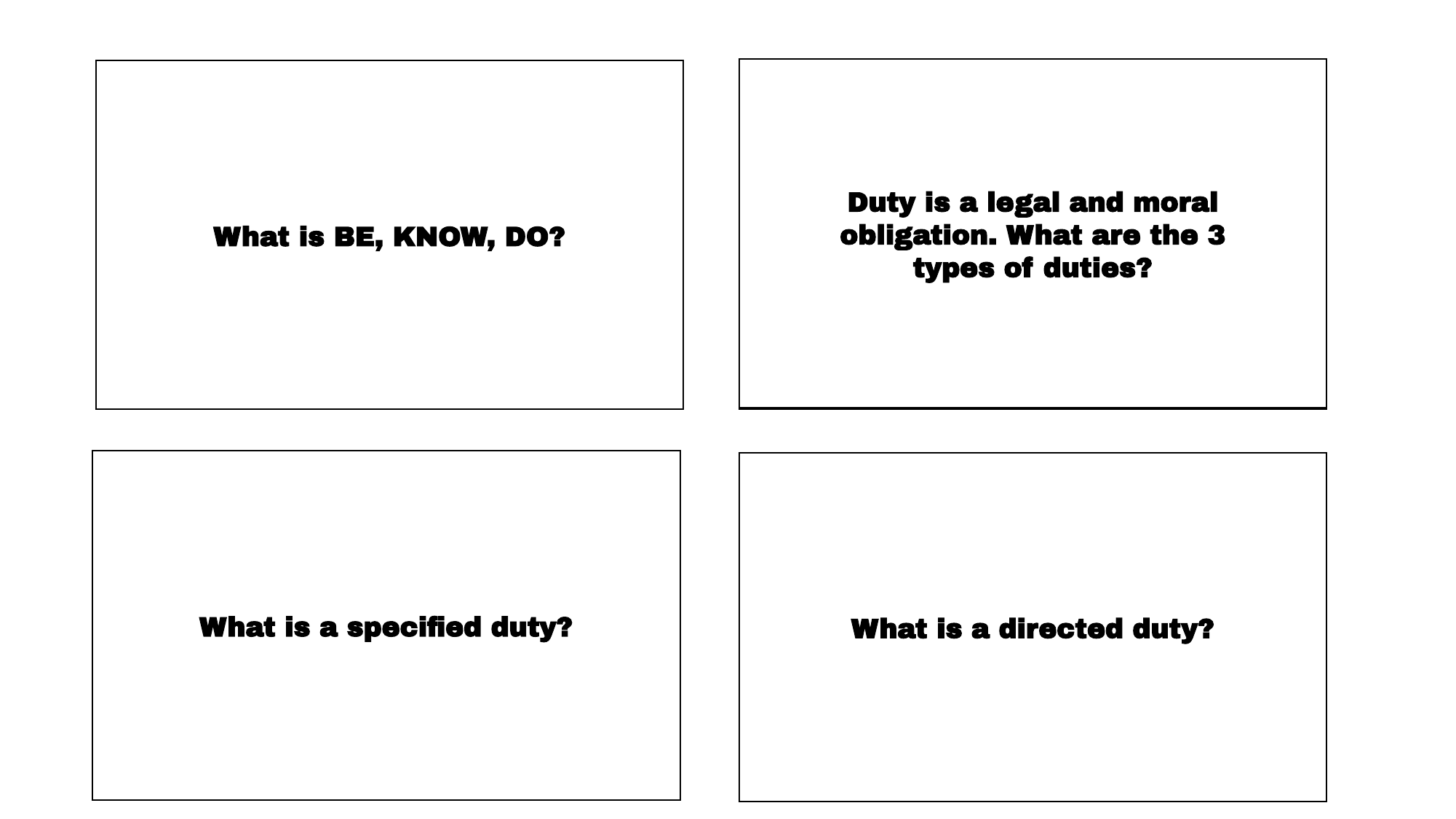

Duty is a legal and moral
obligation. What are the 3
types of duties?
What is BE, KNOW, DO?
"Be, know, do" is a conceptual notion that refers to the attributes of a leader's character and moral compass and that the leader has knowledge and skill to influence others with while doing things that are coherent with his/her values to accomplish the mission.
Specified, Directed, and Implied
What is a specified duty?
Duties that are specific to rank or position. I.e.,AR 600-20 states that NCOs' duties include the maintaining of soldiers cleanliness and personal appearance or daily quarters inspection.
Duties that are given orally or written. I.e., CQ
What is a directed duty?